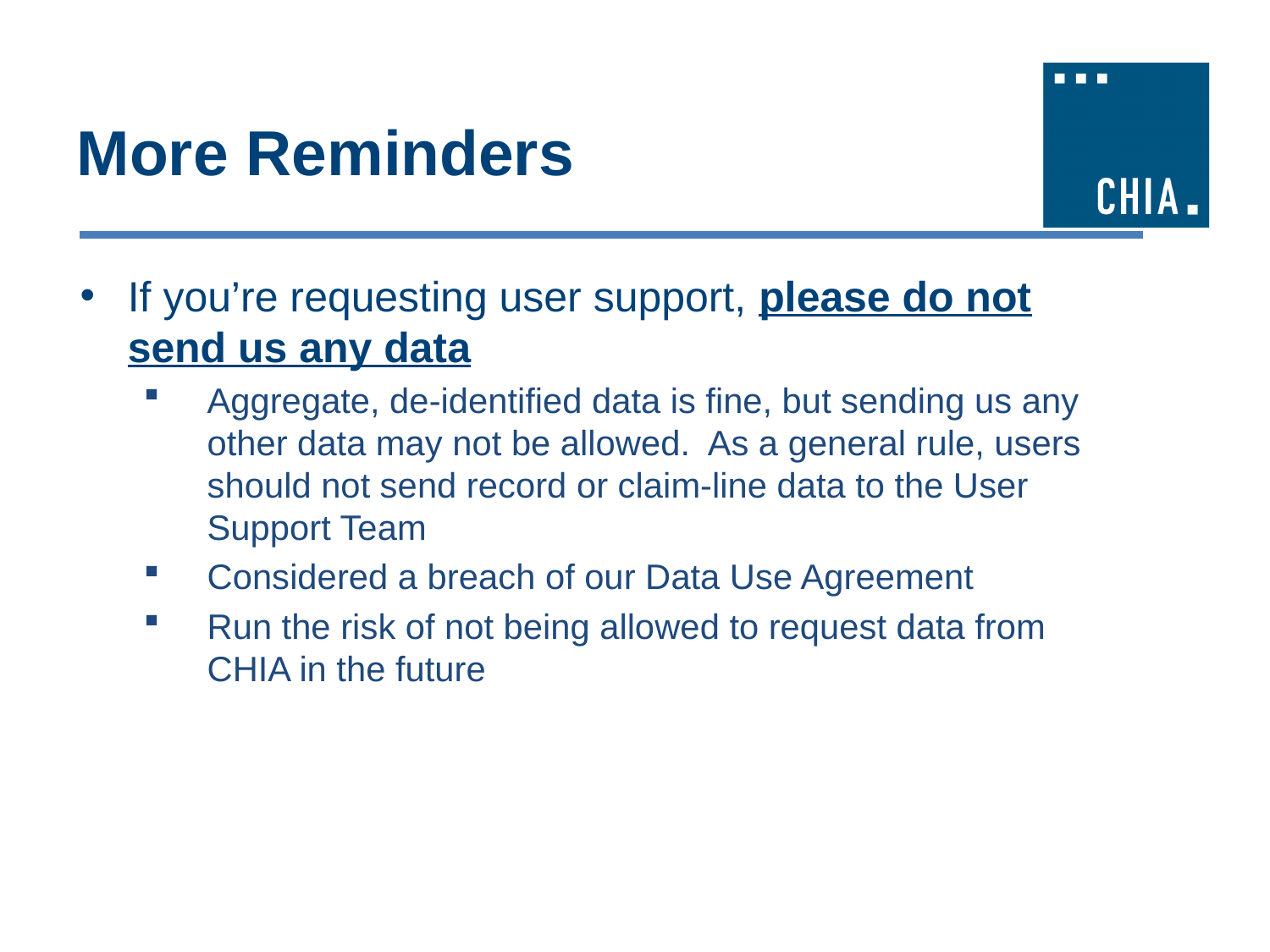

# More Reminders
If you’re requesting user support, please do not send us any data
Aggregate, de-identified data is fine, but sending us any other data may not be allowed.  As a general rule, users should not send record or claim-line data to the User Support Team
Considered a breach of our Data Use Agreement
Run the risk of not being allowed to request data from CHIA in the future